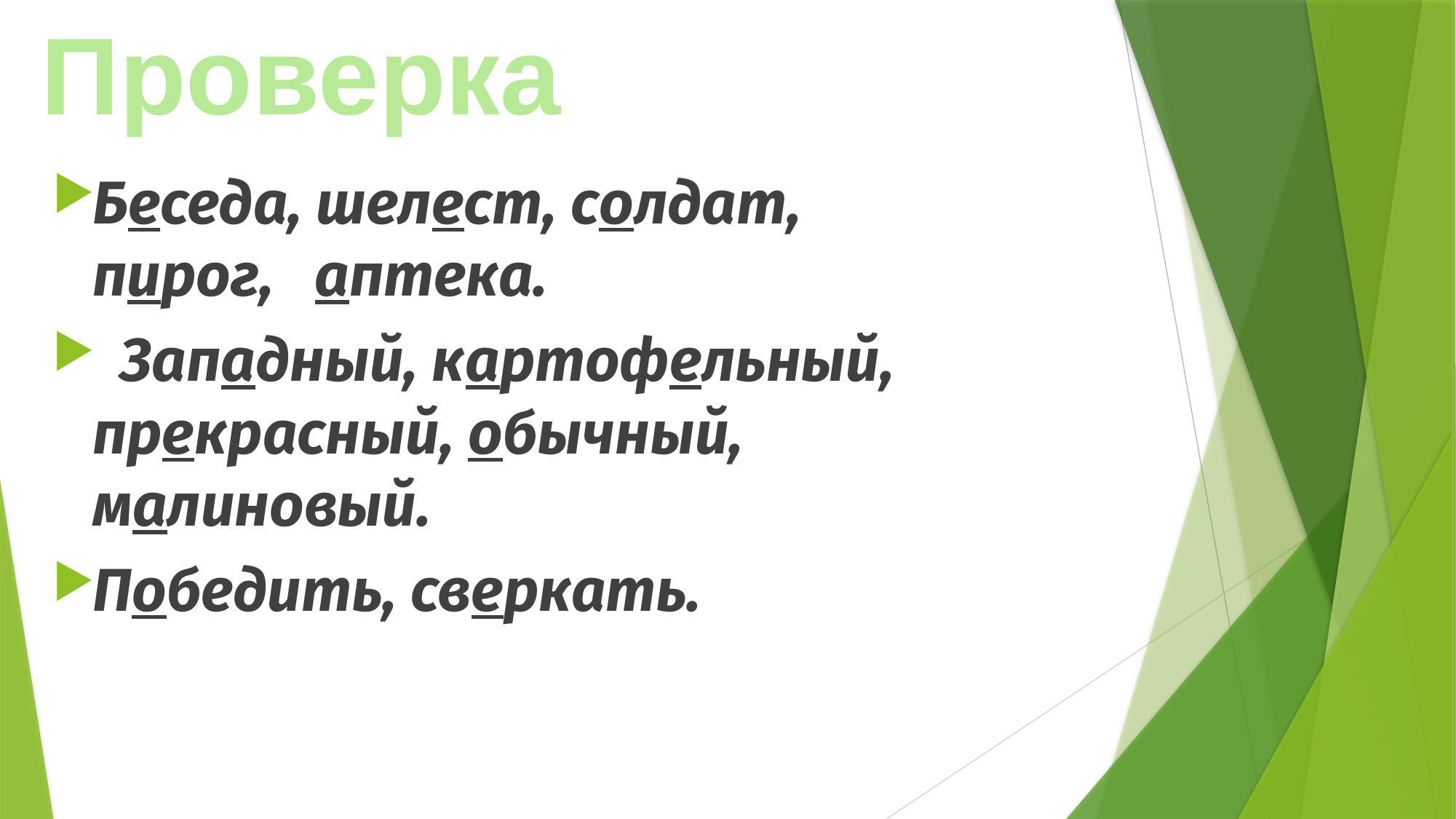

# Проверка
Беседа, шелест, солдат, пирог,   аптека.
  Западный, картофельный, прекрасный, обычный, малиновый.
Победить, сверкать.